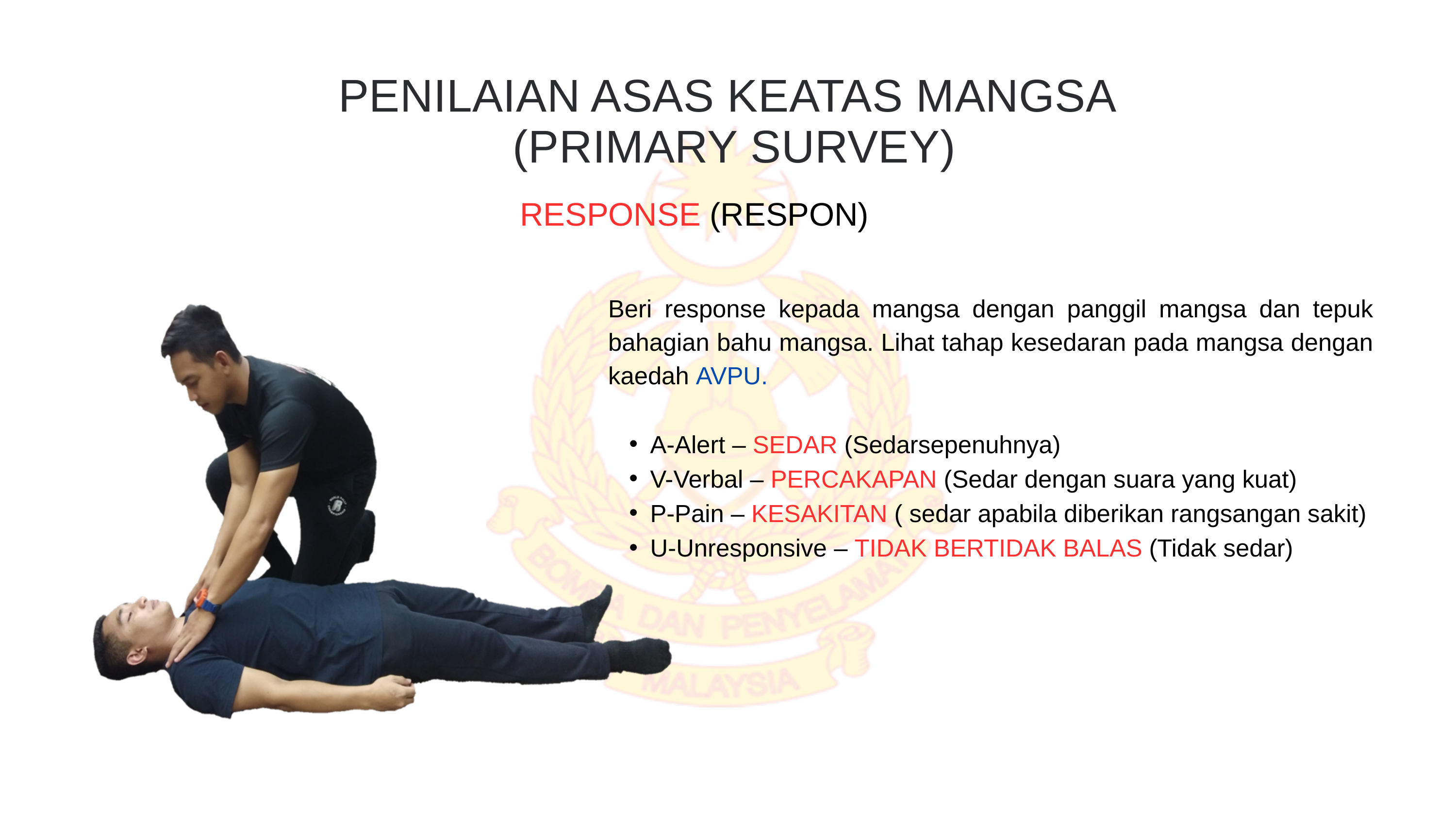

PENILAIAN ASAS KEATAS MANGSA
 (PRIMARY SURVEY)

RESPONSE (RESPON)
Beri response kepada mangsa dengan panggil mangsa dan tepuk bahagian bahu mangsa. Lihat tahap kesedaran pada mangsa dengan kaedah AVPU.

A-Alert – SEDAR (Sedarsepenuhnya)
V-Verbal – PERCAKAPAN (Sedar dengan suara yang kuat)
P-Pain – KESAKITAN ( sedar apabila diberikan rangsangan sakit)
U-Unresponsive – TIDAK BERTIDAK BALAS (Tidak sedar)